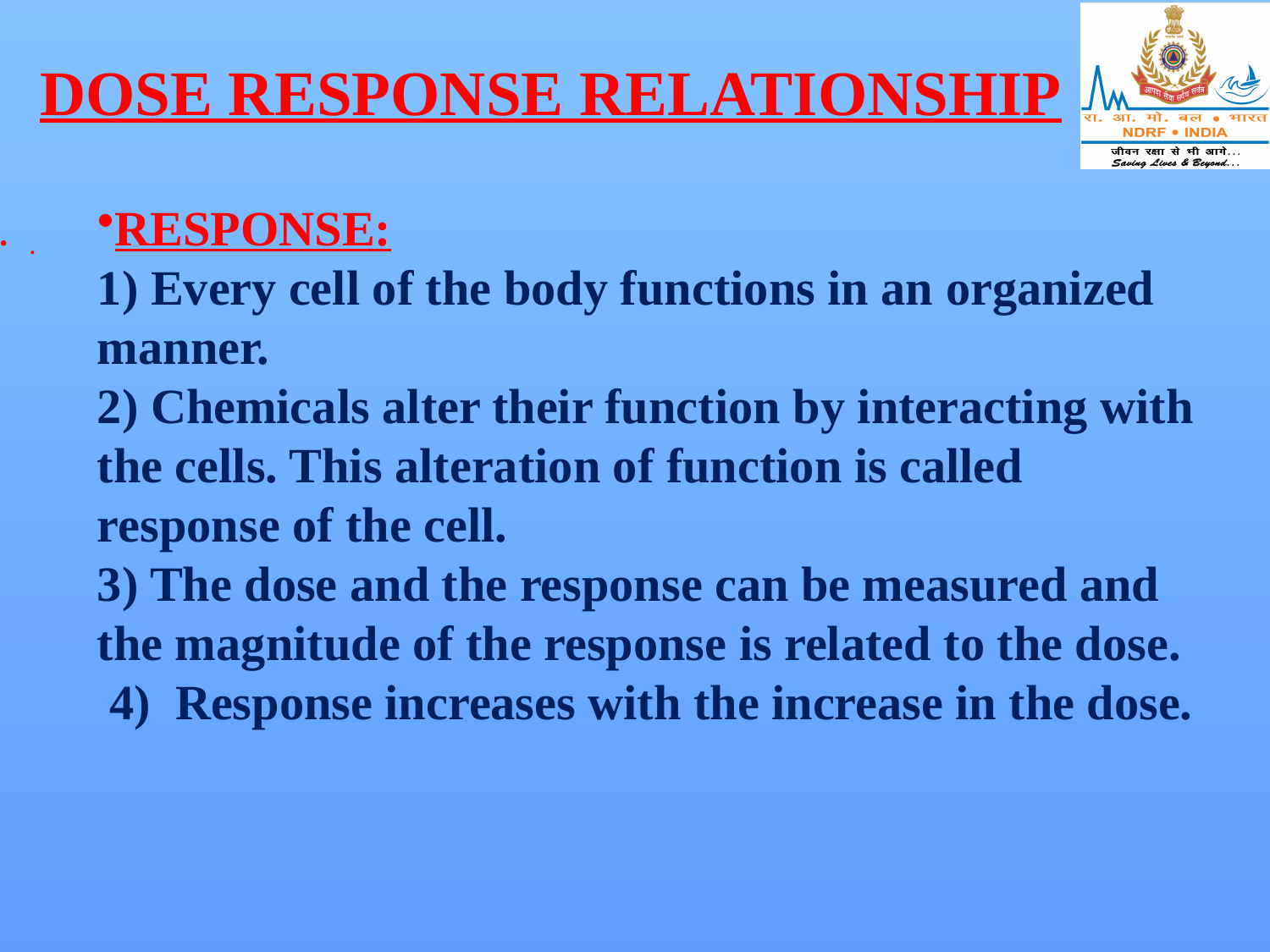

# DOSE RESPONSE RELATIONSHIP
RESPONSE:
1) Every cell of the body functions in an organized manner.
2) Chemicals alter their function by interacting with the cells. This alteration of function is called response of the cell.
3) The dose and the response can be measured and the magnitude of the response is related to the dose.
 4)  Response increases with the increase in the dose.

.